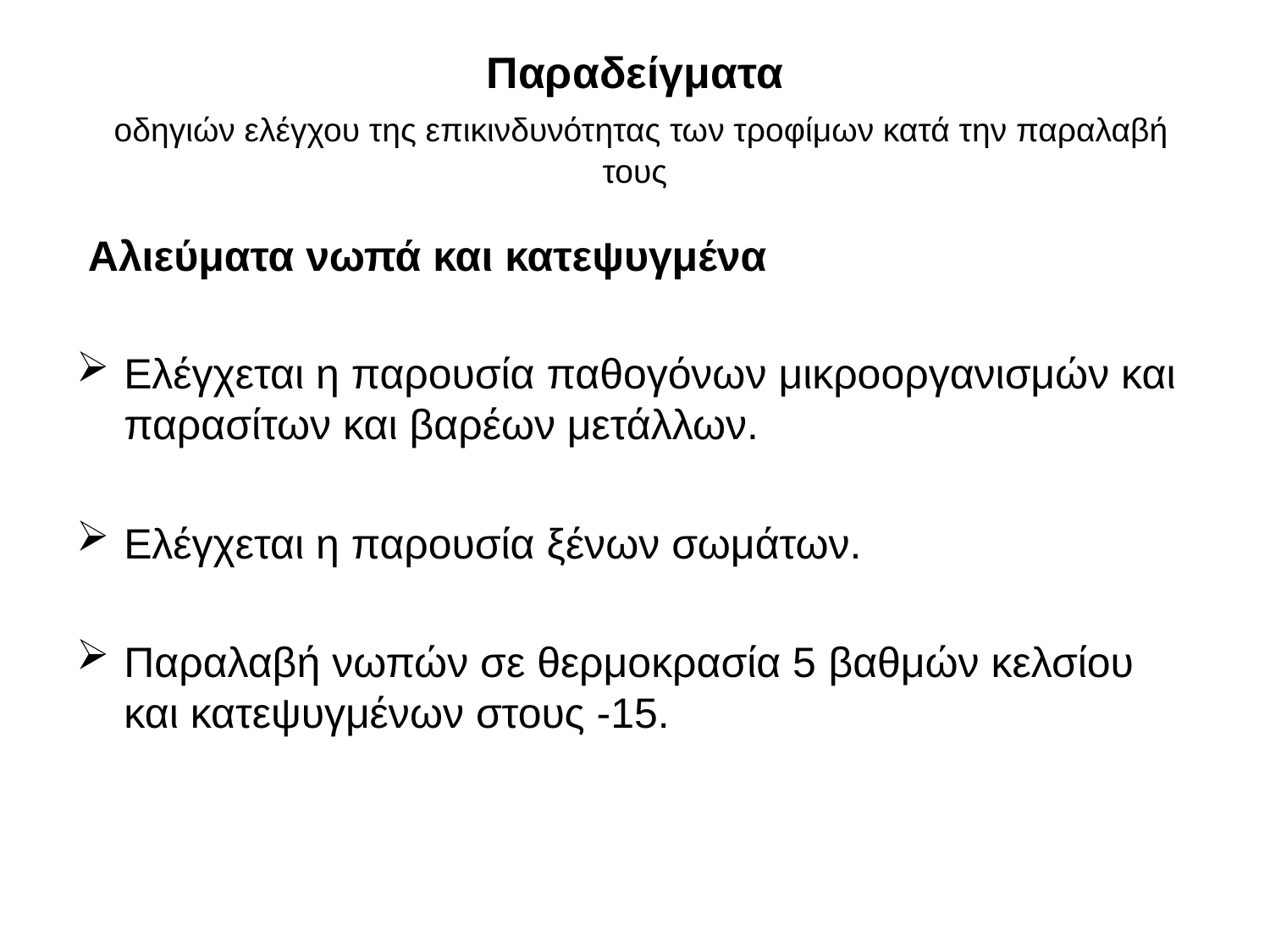

# Παραδείγματα οδηγιών ελέγχου της επικινδυνότητας των τροφίμων κατά την παραλαβή τους
 Αλιεύματα νωπά και κατεψυγμένα

Ελέγχεται η παρουσία παθογόνων μικροοργανισμών και παρασίτων και βαρέων μετάλλων.

Ελέγχεται η παρουσία ξένων σωμάτων.

Παραλαβή νωπών σε θερμοκρασία 5 βαθμών κελσίου και κατεψυγμένων στους -15.